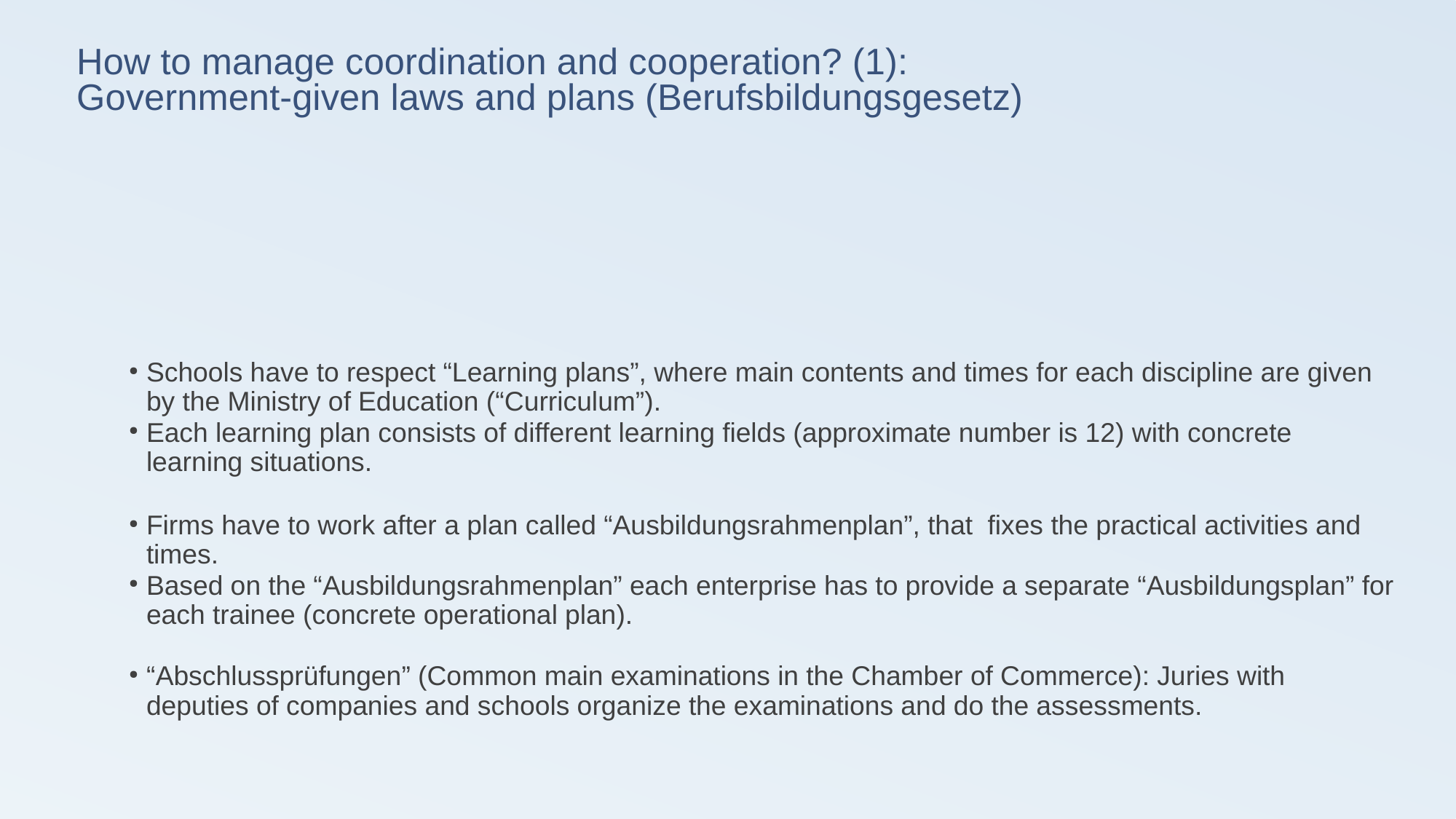

# How to manage coordination and cooperation? (1): Government-given laws and plans (Berufsbildungsgesetz)

Schools have to respect “Learning plans”, where main contents and times for each discipline are given by the Ministry of Education (“Curriculum”).
Each learning plan consists of different learning fields (approximate number is 12) with concrete learning situations.

Firms have to work after a plan called “Ausbildungsrahmenplan”, that  fixes the practical activities and times.
Based on the “Ausbildungsrahmenplan” each enterprise has to provide a separate “Ausbildungsplan” for each trainee (concrete operational plan).

“Abschlussprüfungen” (Common main examinations in the Chamber of Commerce): Juries with deputies of companies and schools organize the examinations and do the assessments.